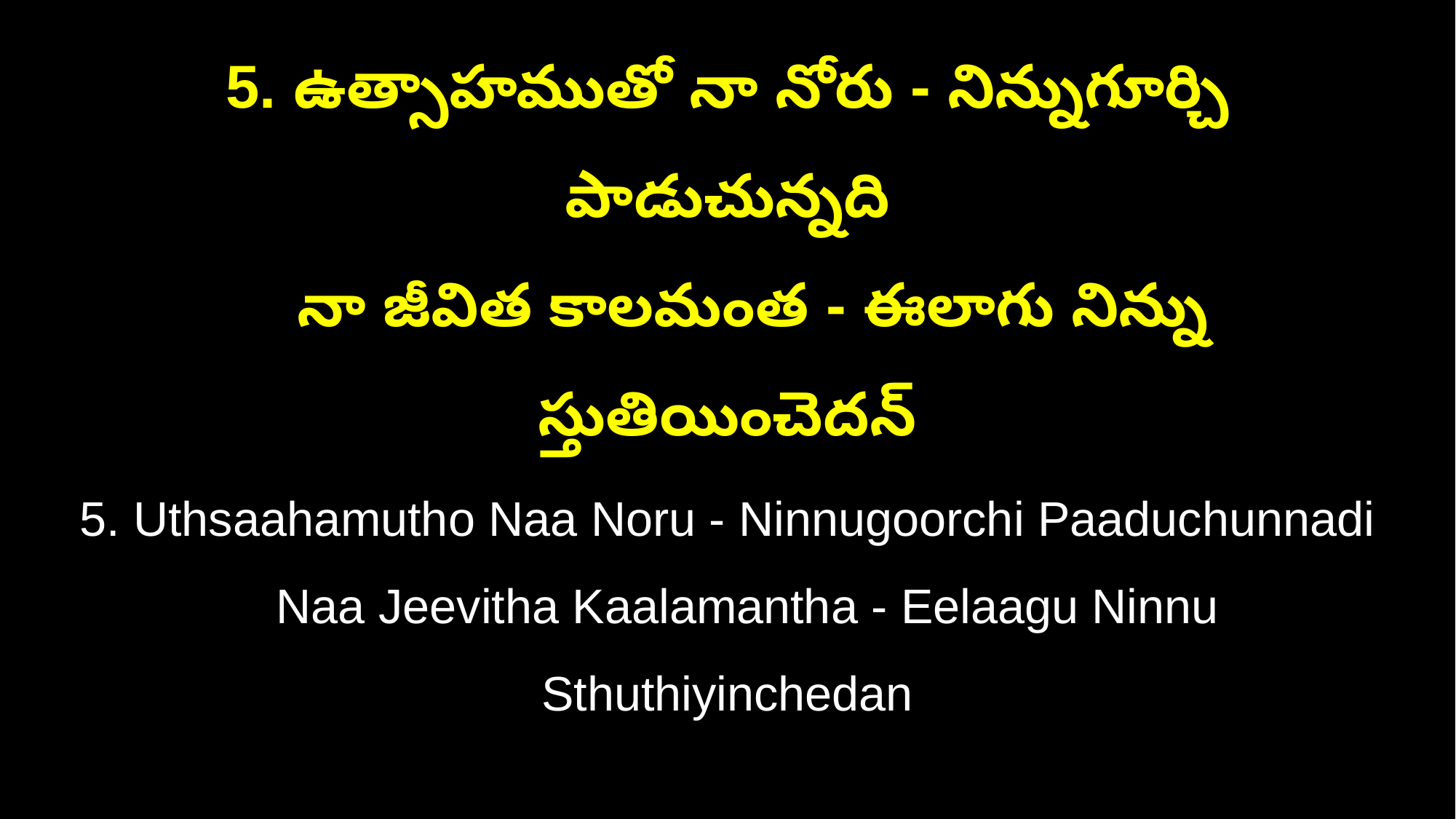

5. ఉత్సాహముతో నా నోరు - నిన్నుగూర్చి పాడుచున్నది
   నా జీవిత కాలమంత - ఈలాగు నిన్ను స్తుతియించెదన్
5. Uthsaahamutho Naa Noru - Ninnugoorchi Paaduchunnadi
   Naa Jeevitha Kaalamantha - Eelaagu Ninnu Sthuthiyinchedan